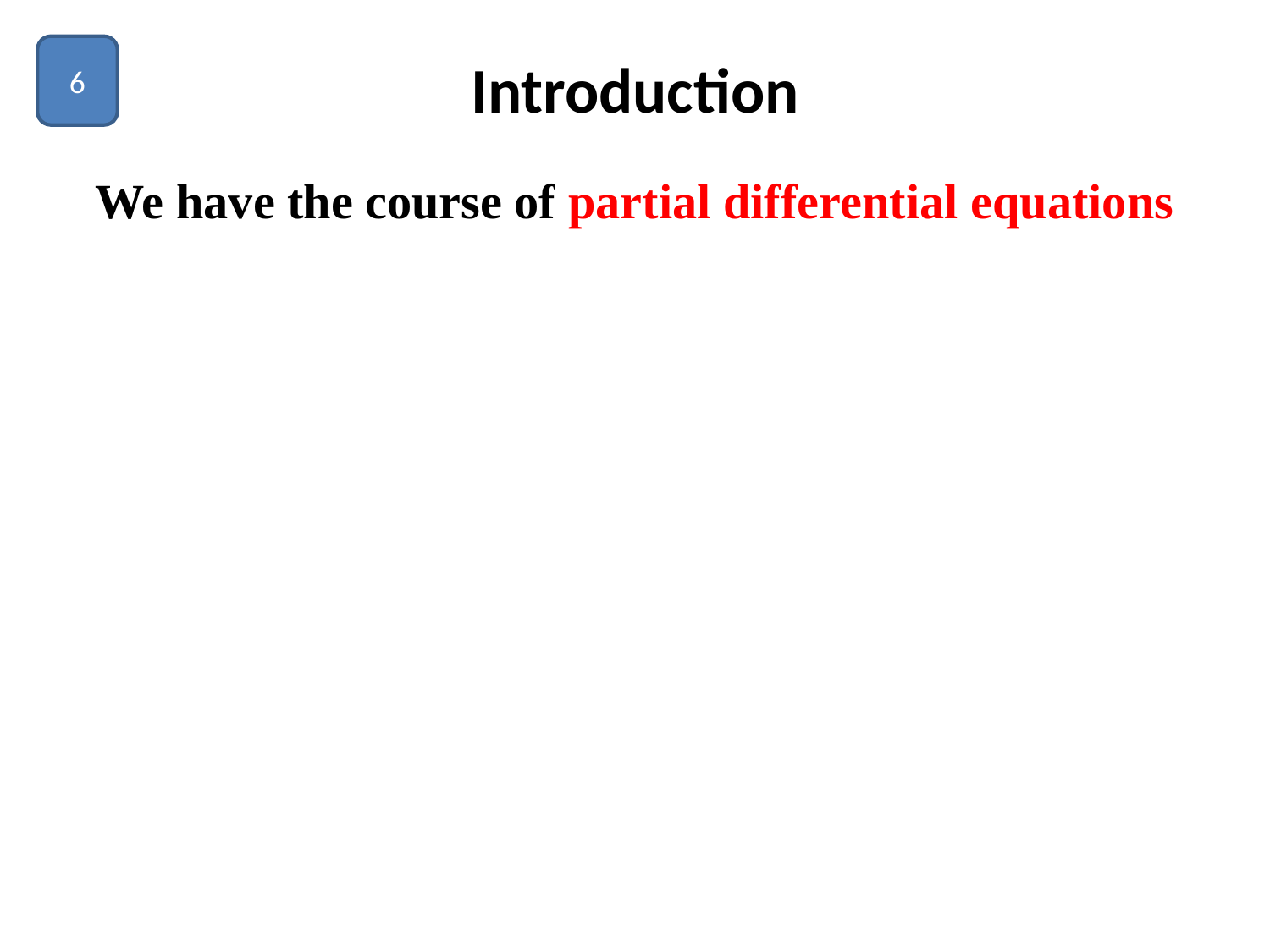

6
# Introduction
We have the course of partial differential equations